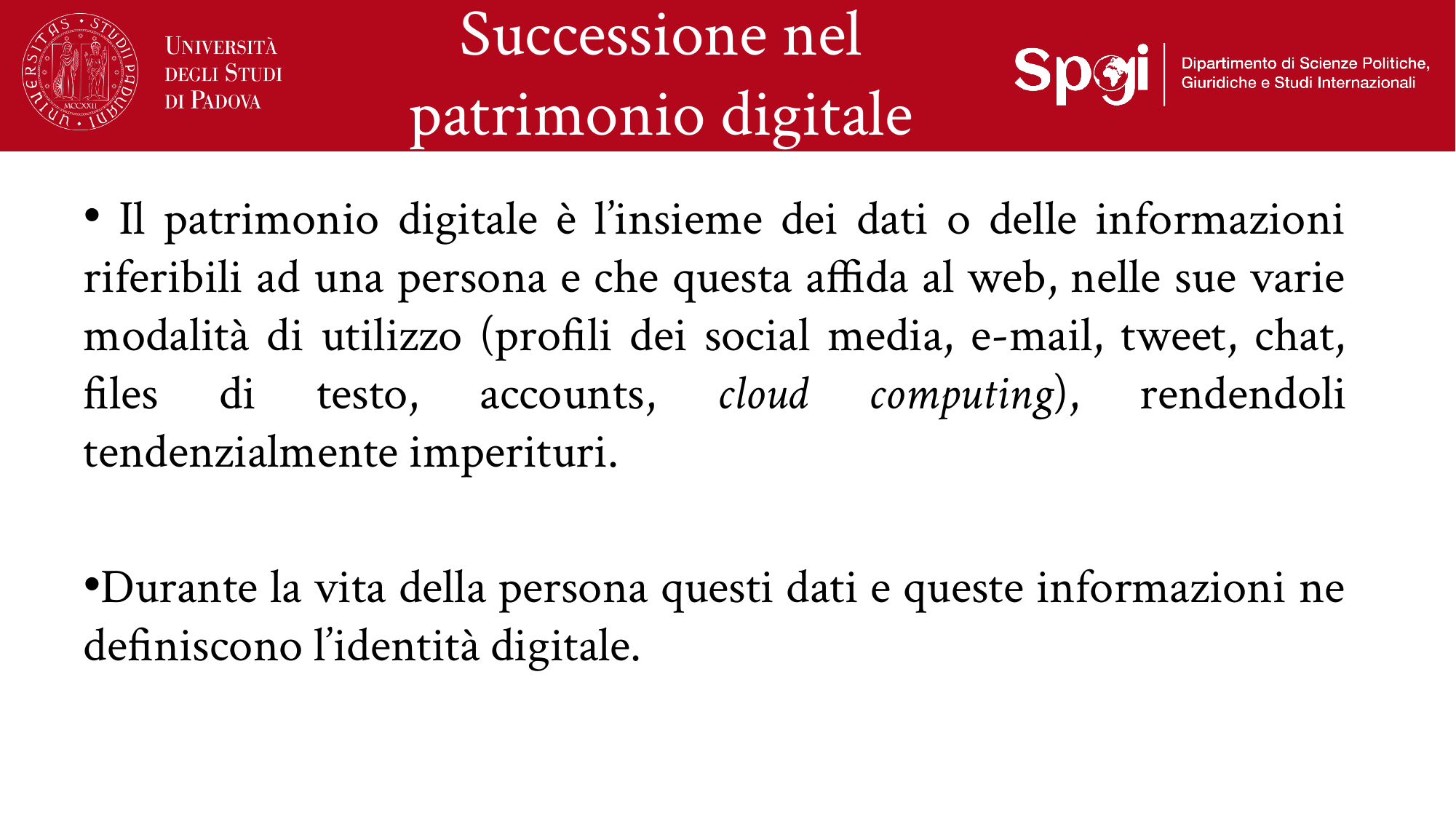

# Successione nel patrimonio digitale
 Il patrimonio digitale è l’insieme dei dati o delle informazioni riferibili ad una persona e che questa affida al web, nelle sue varie modalità di utilizzo (profili dei social media, e-mail, tweet, chat, files di testo, accounts, cloud computing), rendendoli tendenzialmente imperituri.

Durante la vita della persona questi dati e queste informazioni ne definiscono l’identità digitale.